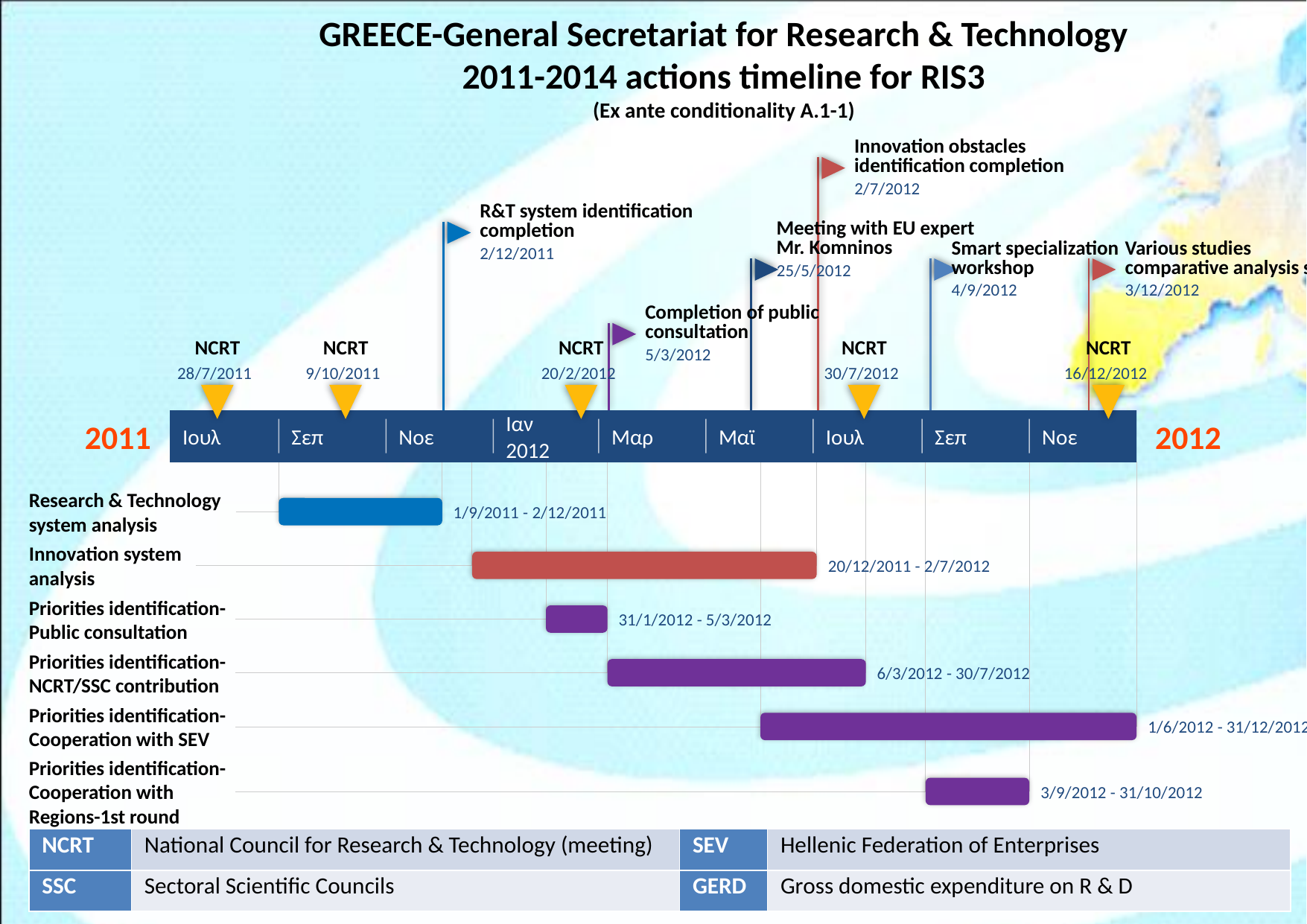

GREECE-General Secretariat for Research & Technology
2011-2014 actions timeline for RIS3
(Ex ante conditionality A.1-1)
Innovation obstacles identification completion

2/7/2012
R&T system identification completion
Meeting with EU expert Mr. Komninos

Smart specialization workshop
Various studies comparative analysis start
2/12/2011

25/5/2012
4/9/2012
3/12/2012
Completion of public consultation

NCRT
NCRT
NCRT
NCRT
NCRT
5/3/2012
28/7/2011
9/10/2011
20/2/2012
30/7/2012
16/12/2012

Ιουλ
Σεπ
Νοε
Ιαν
2012
Μαρ
Μαϊ
Ιουλ
Σεπ
Νοε
2011
2012
Research & Technology system analysis

1/9/2011 - 2/12/2011
Innovation system analysis

20/12/2011 - 2/7/2012
Priorities identification-Public consultation

31/1/2012 - 5/3/2012
Priorities identification-NCRT/SSC contribution

6/3/2012 - 30/7/2012
Priorities identification-Cooperation with SEV

1/6/2012 - 31/12/2012
Priorities identification-Cooperation with Regions-1st round

3/9/2012 - 31/10/2012
| NCRT | National Council for Research & Technology (meeting) | SEV | Hellenic Federation of Enterprises |
| --- | --- | --- | --- |
| SSC | Sectoral Scientific Councils | GERD | Gross domestic expenditure on R & D |